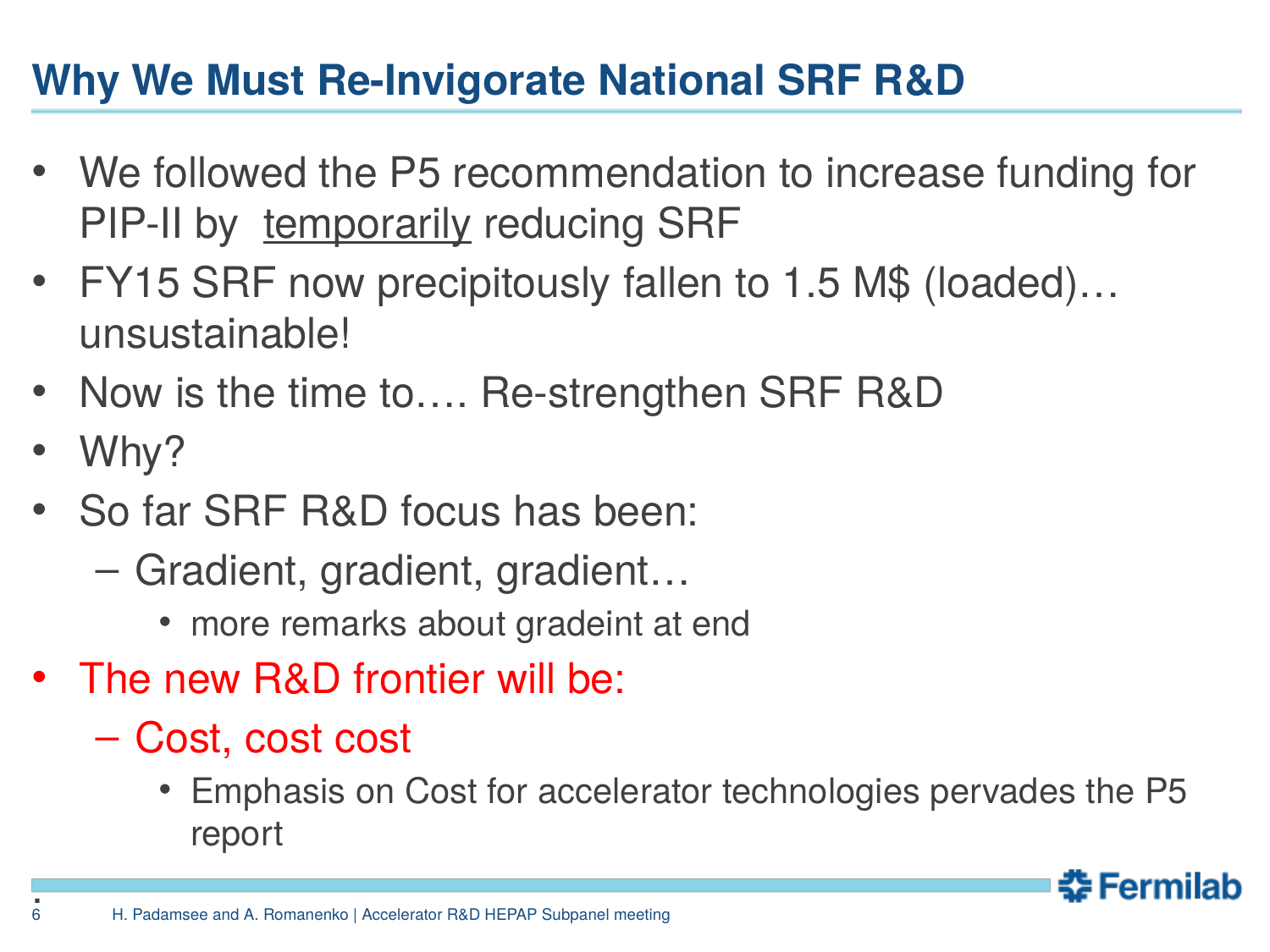

# Why We Must Re-Invigorate National SRF R&D
We followed the P5 recommendation to increase funding for PIP-II by  temporarily reducing SRF
FY15 SRF now precipitously fallen to 1.5 M$ (loaded)… unsustainable!
Now is the time to…. Re-strengthen SRF R&D
Why?
So far SRF R&D focus has been:
Gradient, gradient, gradient…
more remarks about gradeint at end
The new R&D frontier will be:
Cost, cost cost
Emphasis on Cost for accelerator technologies pervades the P5 report
.
6
H. Padamsee and A. Romanenko | Accelerator R&D HEPAP Subpanel meeting